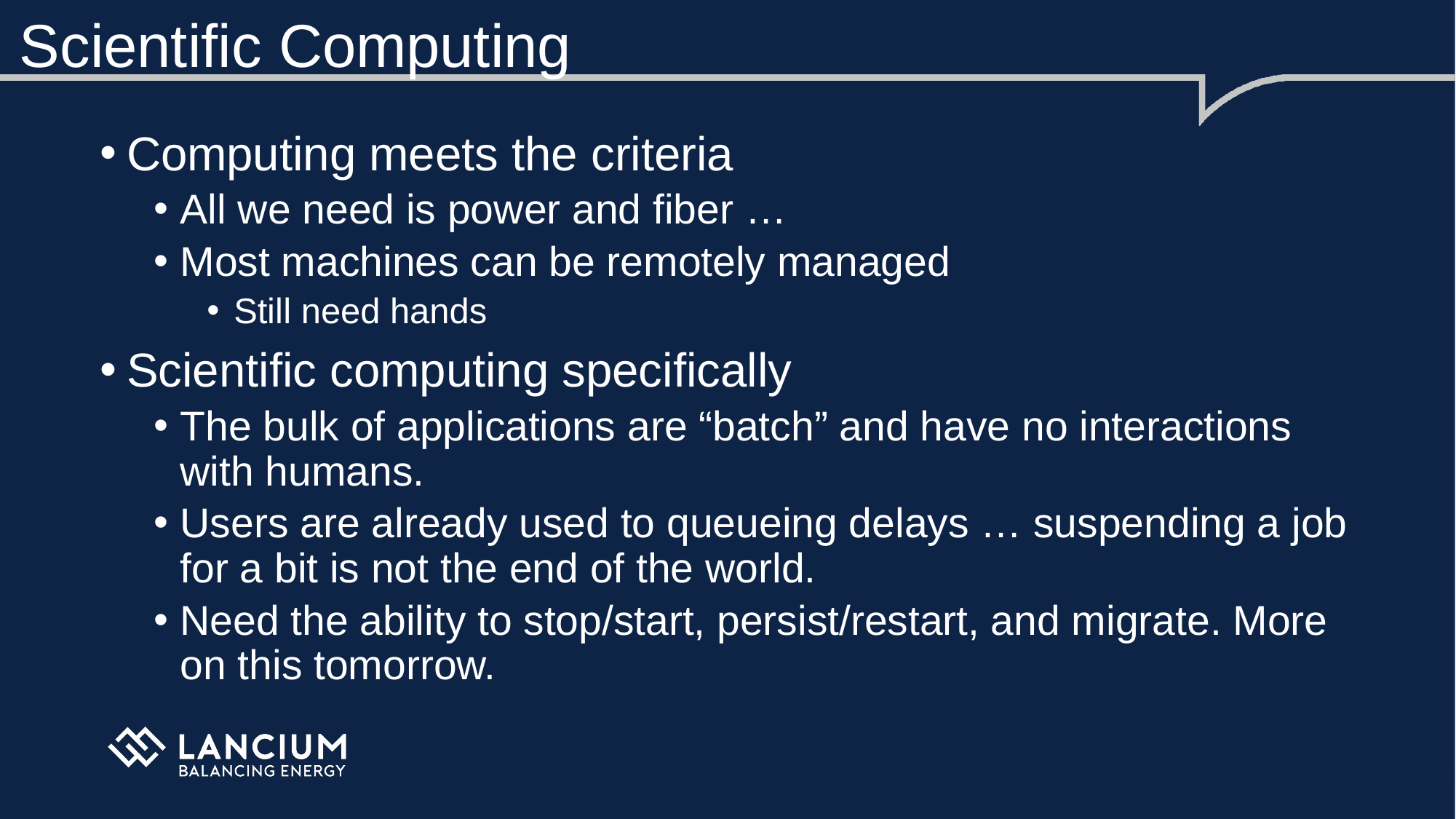

# Scientific Computing
Computing meets the criteria
All we need is power and fiber …
Most machines can be remotely managed
Still need hands
Scientific computing specifically
The bulk of applications are “batch” and have no interactions with humans.
Users are already used to queueing delays … suspending a job for a bit is not the end of the world.
Need the ability to stop/start, persist/restart, and migrate. More on this tomorrow.